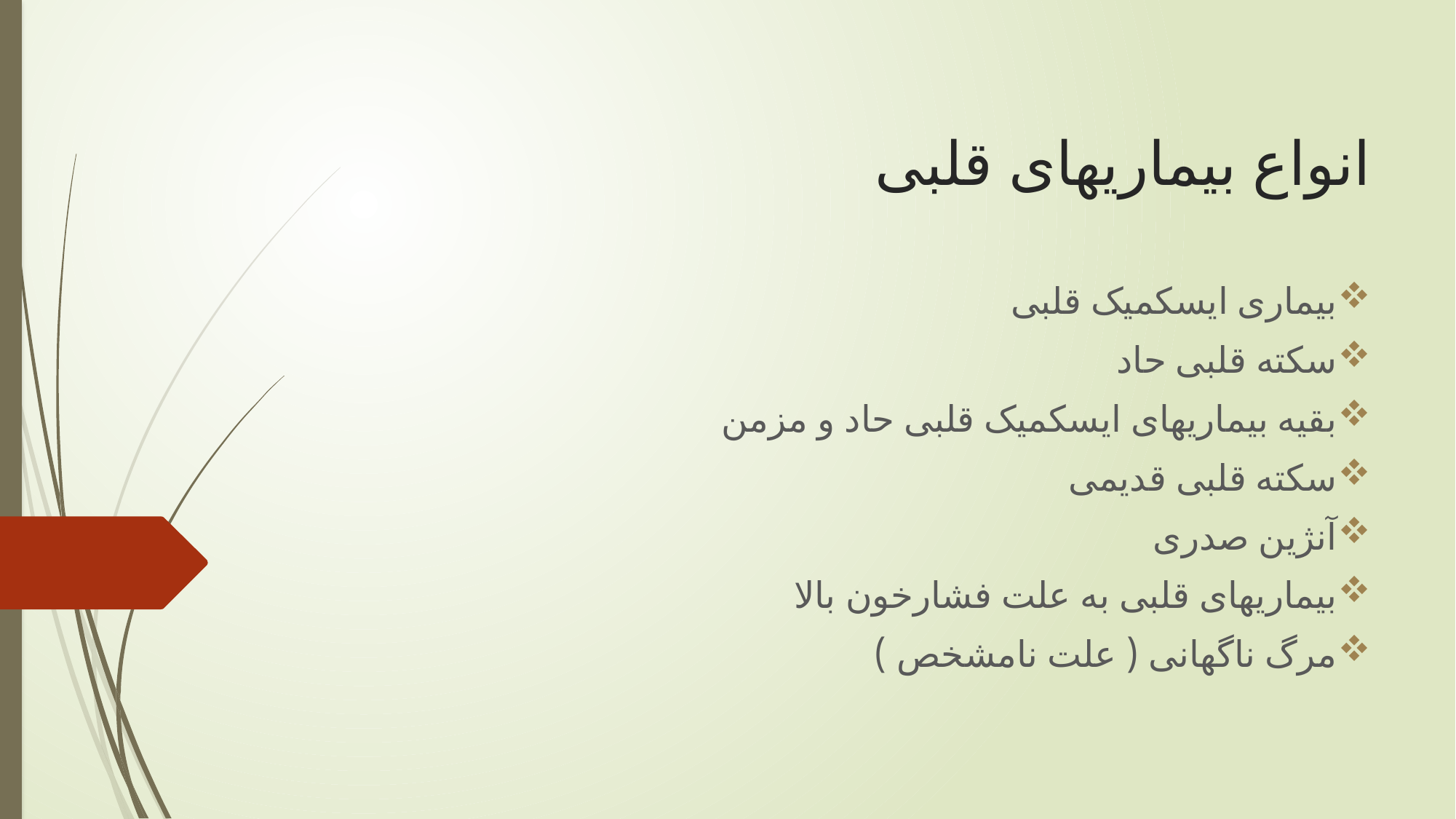

# انواع بیماریهای قلبی
بیماری ایسکمیک قلبی
سکته قلبی حاد
بقیه بیماریهای ایسکمیک قلبی حاد و مزمن
سکته قلبی قدیمی
آنژین صدری
بیماریهای قلبی به علت فشارخون بالا
مرگ ناگهانی ( علت نامشخص )